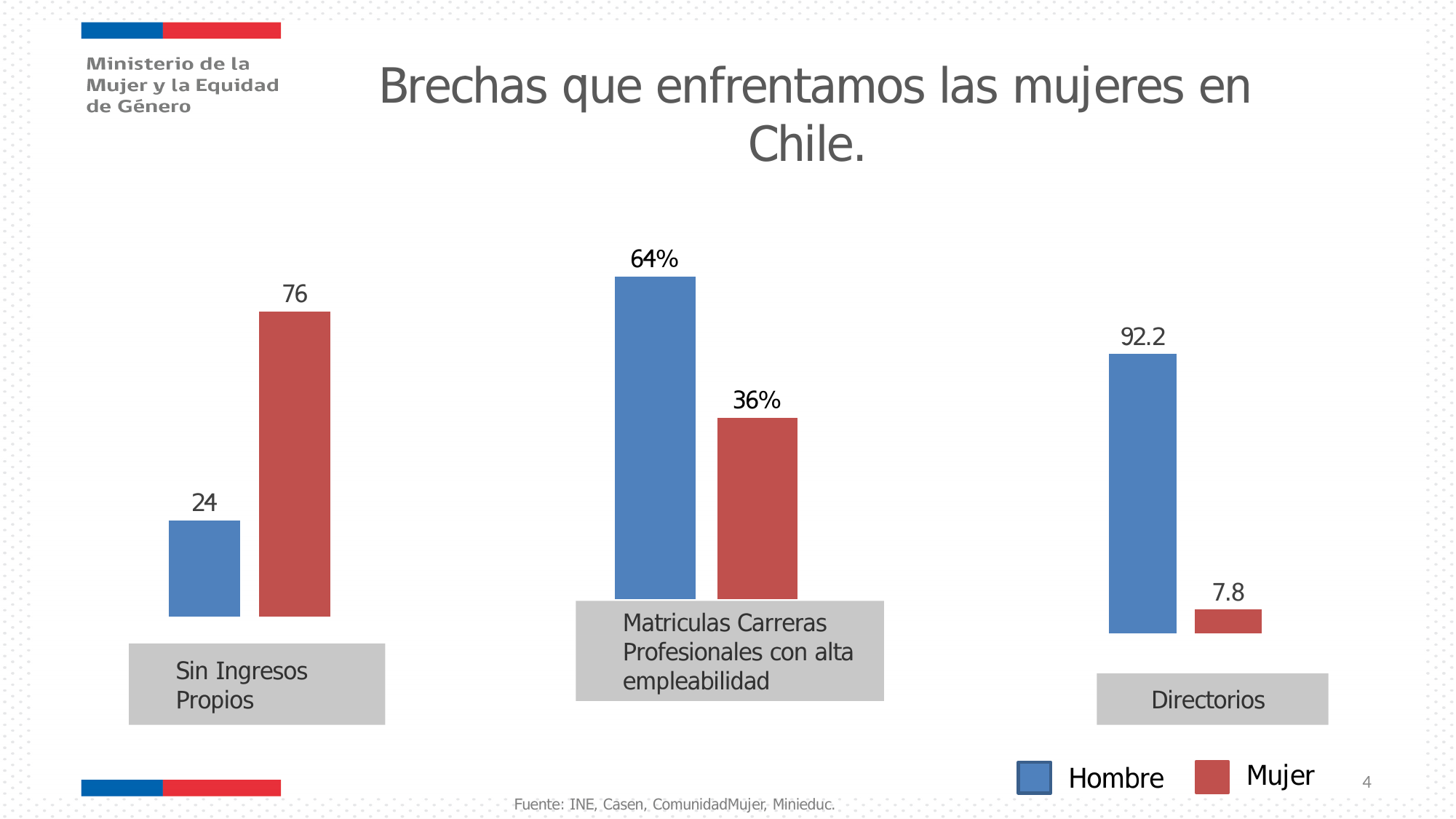

Brechas que enfrentamos las mujeres en Chile.

### Chart

| Category | Hombres | Mujeres |
|---|---|---|
| Serie 1 | 0.64 | 0.36 |

### Chart

| Category |  |  |
|---|---|---|
| Sin ingresos propios | 24.0 | 76.0 |

### Chart

| Category |  |  |
|---|---|---|
| Directorios | 92.2 | 7.8 |
Matriculas Carreras Profesionales con alta empleabilidad
Sin Ingresos Propios
 Directorios
Mujer
Hombre
4

Fuente: INE, Casen, ComunidadMujer, Minieduc.